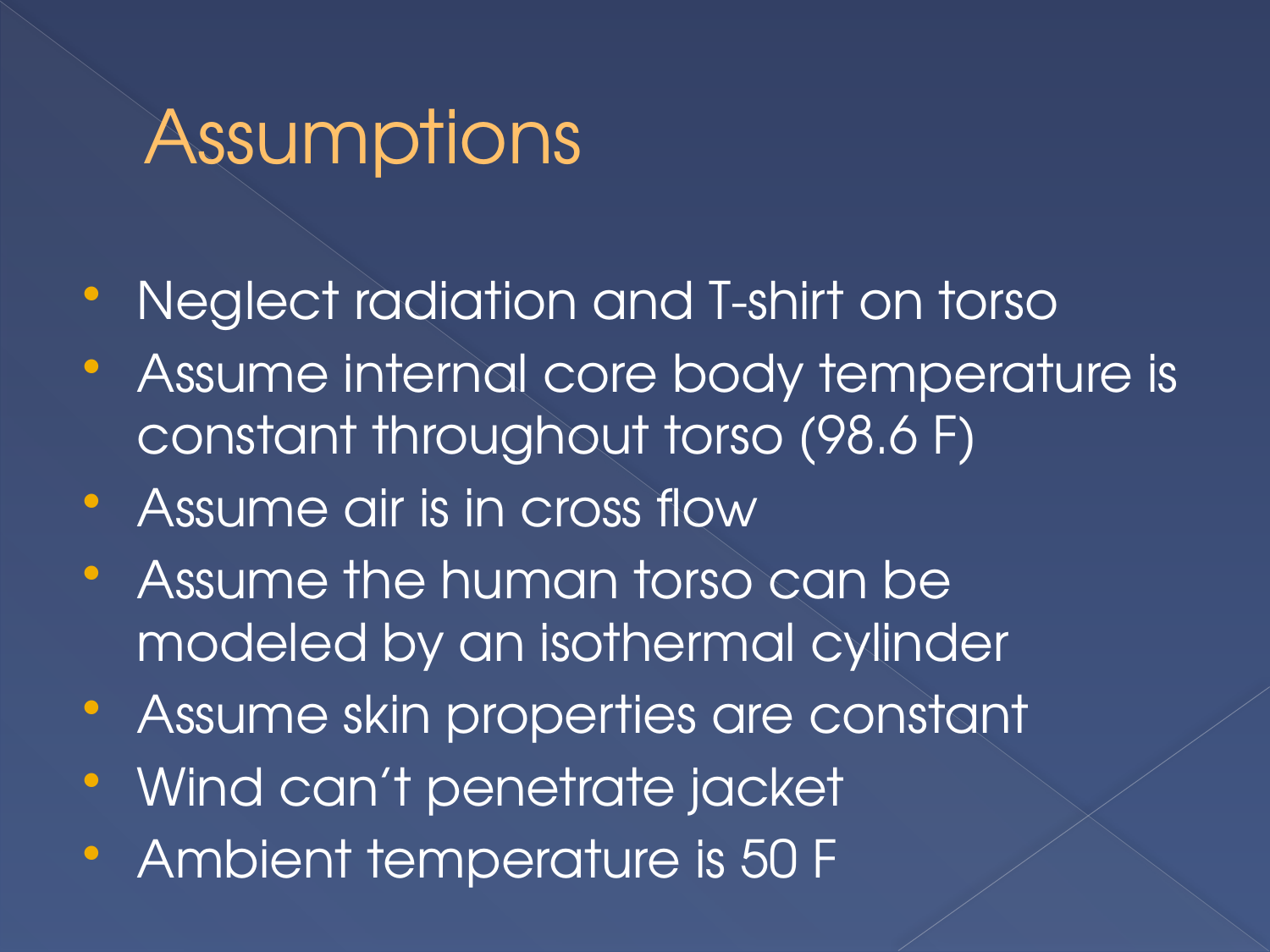

# Assumptions
Neglect radiation and T-shirt on torso
Assume internal core body temperature is constant throughout torso (98.6 F)
Assume air is in cross flow
Assume the human torso can be modeled by an isothermal cylinder
Assume skin properties are constant
Wind can’t penetrate jacket
Ambient temperature is 50 F